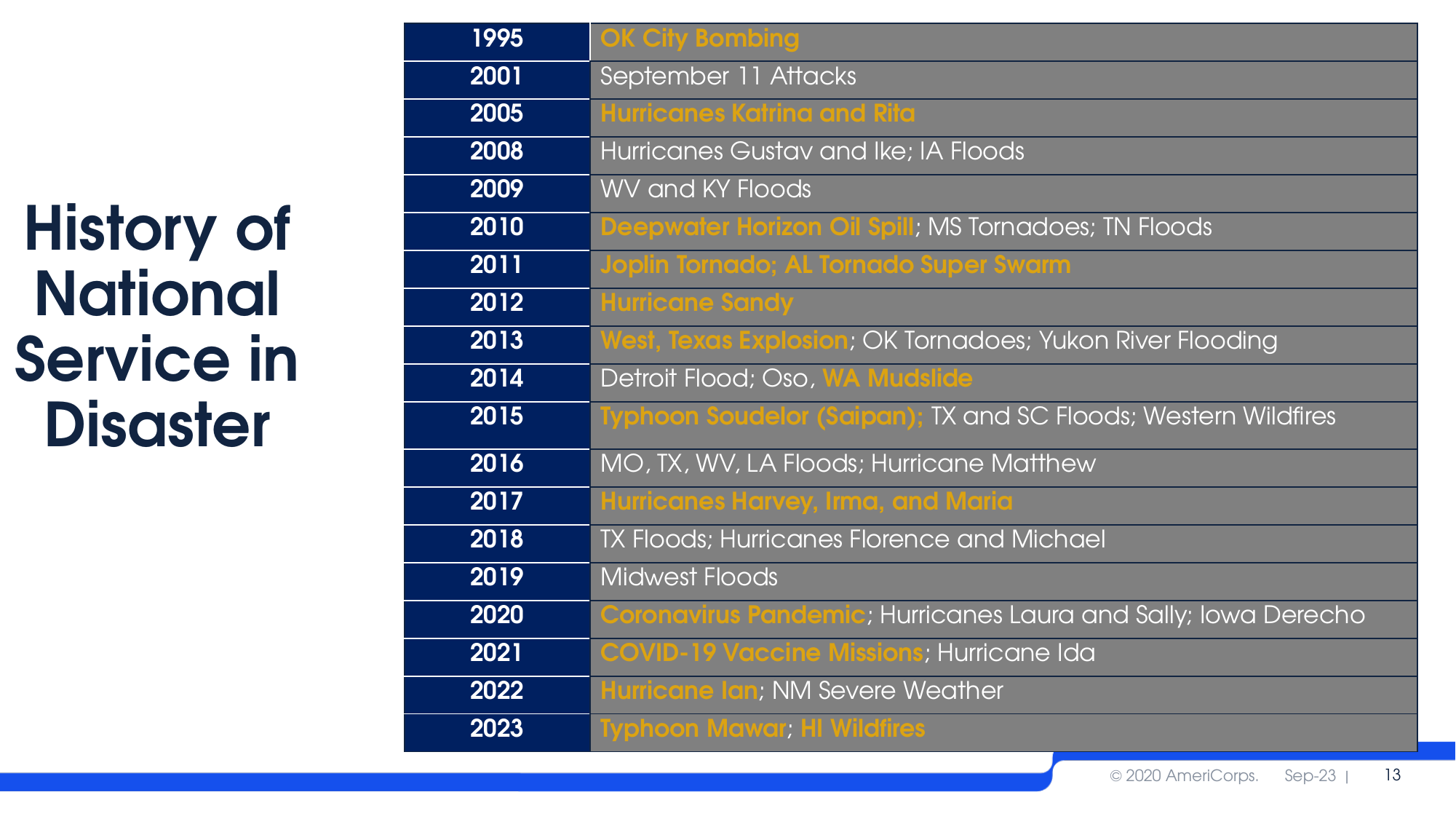

| 1995 | OK City Bombing |
| --- | --- |
| 2001 | September 11 Attacks |
| 2005 | Hurricanes Katrina and Rita |
| 2008 | Hurricanes Gustav and Ike; IA Floods |
| 2009 | WV and KY Floods |
| 2010 | Deepwater Horizon Oil Spill; MS Tornadoes; TN Floods |
| 2011 | Joplin Tornado; AL Tornado Super Swarm |
| 2012 | Hurricane Sandy |
| 2013 | West, Texas Explosion; OK Tornadoes; Yukon River Flooding |
| 2014 | Detroit Flood; Oso, WA Mudslide |
| 2015 | Typhoon Soudelor (Saipan); TX and SC Floods; Western Wildfires |
| 2016 | MO, TX, WV, LA Floods; Hurricane Matthew |
| 2017 | Hurricanes Harvey, Irma, and Maria |
| 2018 | TX Floods; Hurricanes Florence and Michael |
| 2019 | Midwest Floods |
| 2020 | Coronavirus Pandemic; Hurricanes Laura and Sally; Iowa Derecho |
| 2021 | COVID-19 Vaccine Missions; Hurricane Ida |
| 2022 | Hurricane Ian; NM Severe Weather |
| 2023 | Typhoon Mawar; HI Wildfires |
# History of National Service in Disaster
  13
Sep-23  |
© 2020 AmeriCorps.